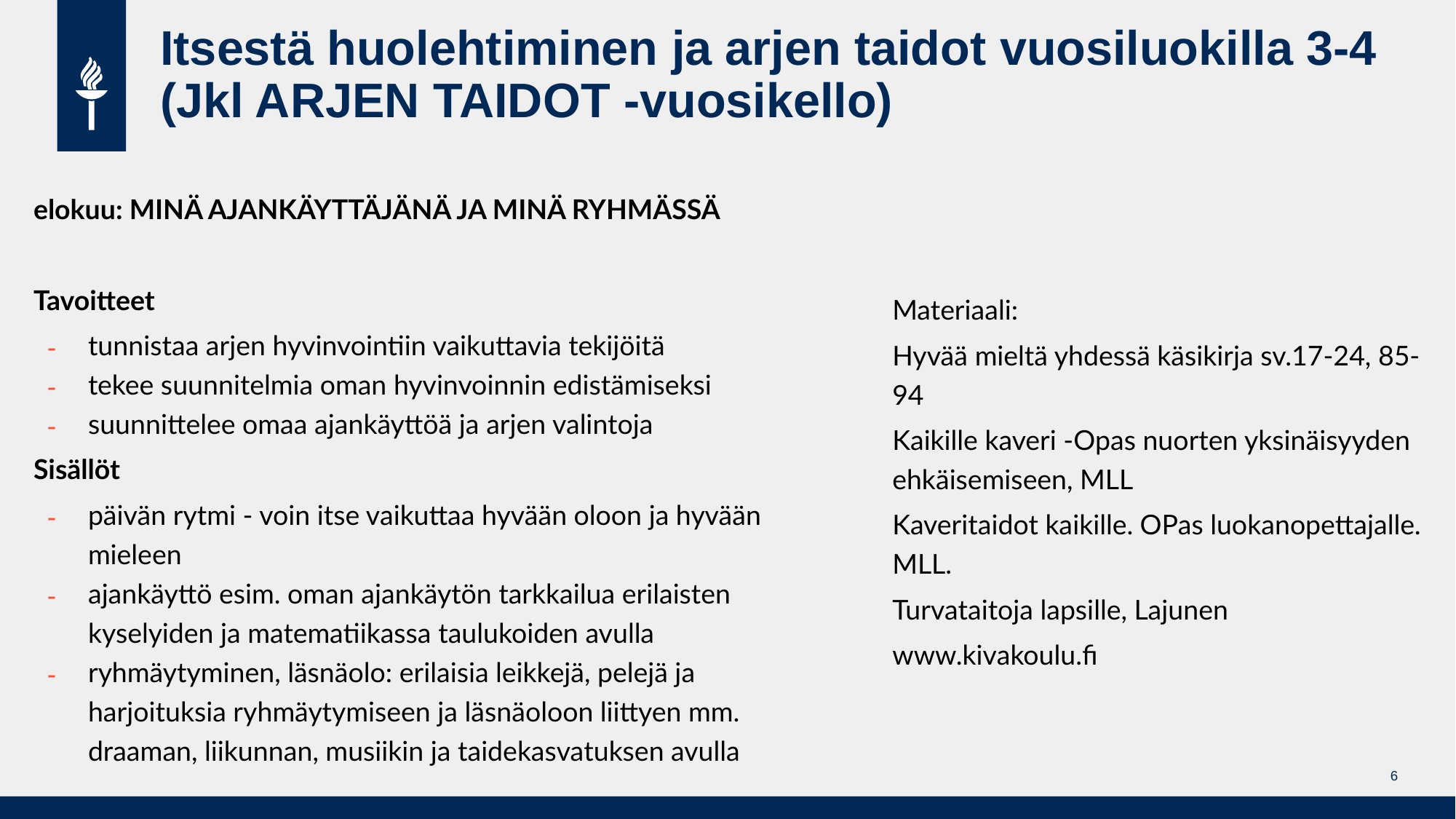

# Itsestä huolehtiminen ja arjen taidot vuosiluokilla 3-4
(Jkl ARJEN TAIDOT -vuosikello)
elokuu: MINÄ AJANKÄYTTÄJÄNÄ JA MINÄ RYHMÄSSÄ

Tavoitteet
tunnistaa arjen hyvinvointiin vaikuttavia tekijöitä
tekee suunnitelmia oman hyvinvoinnin edistämiseksi
suunnittelee omaa ajankäyttöä ja arjen valintoja
Sisällöt
päivän rytmi - voin itse vaikuttaa hyvään oloon ja hyvään mieleen
ajankäyttö esim. oman ajankäytön tarkkailua erilaisten kyselyiden ja matematiikassa taulukoiden avulla
ryhmäytyminen, läsnäolo: erilaisia leikkejä, pelejä ja harjoituksia ryhmäytymiseen ja läsnäoloon liittyen mm. draaman, liikunnan, musiikin ja taidekasvatuksen avulla
Materiaali:
Hyvää mieltä yhdessä käsikirja sv.17-24, 85-94
Kaikille kaveri -Opas nuorten yksinäisyyden ehkäisemiseen, MLL
Kaveritaidot kaikille. OPas luokanopettajalle. MLL.
Turvataitoja lapsille, Lajunen
www.kivakoulu.fi
6